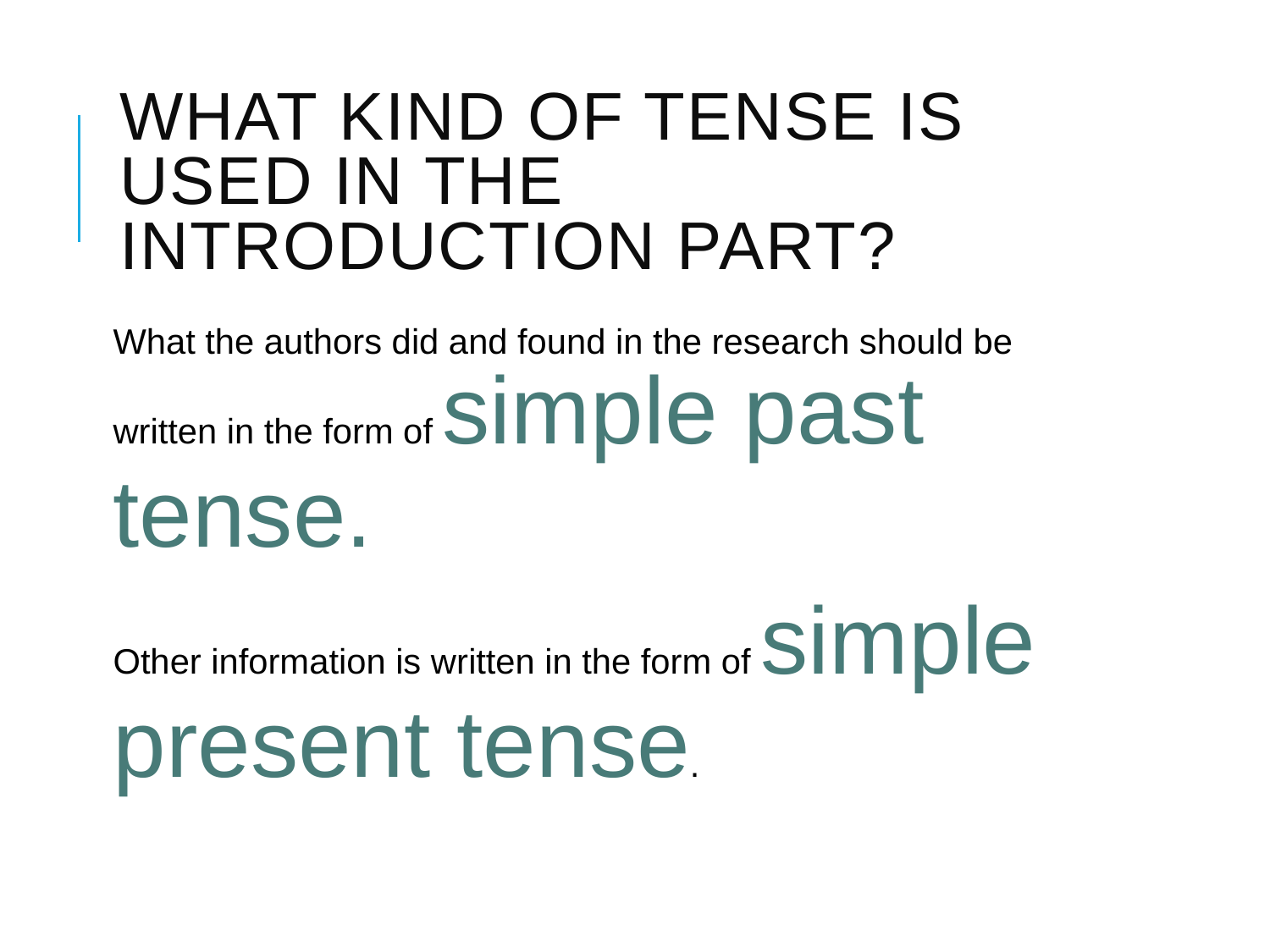

# What kind of tense is used in the introduction part?
What the authors did and found in the research should be written in the form of simple past tense.
Other information is written in the form of simple present tense.